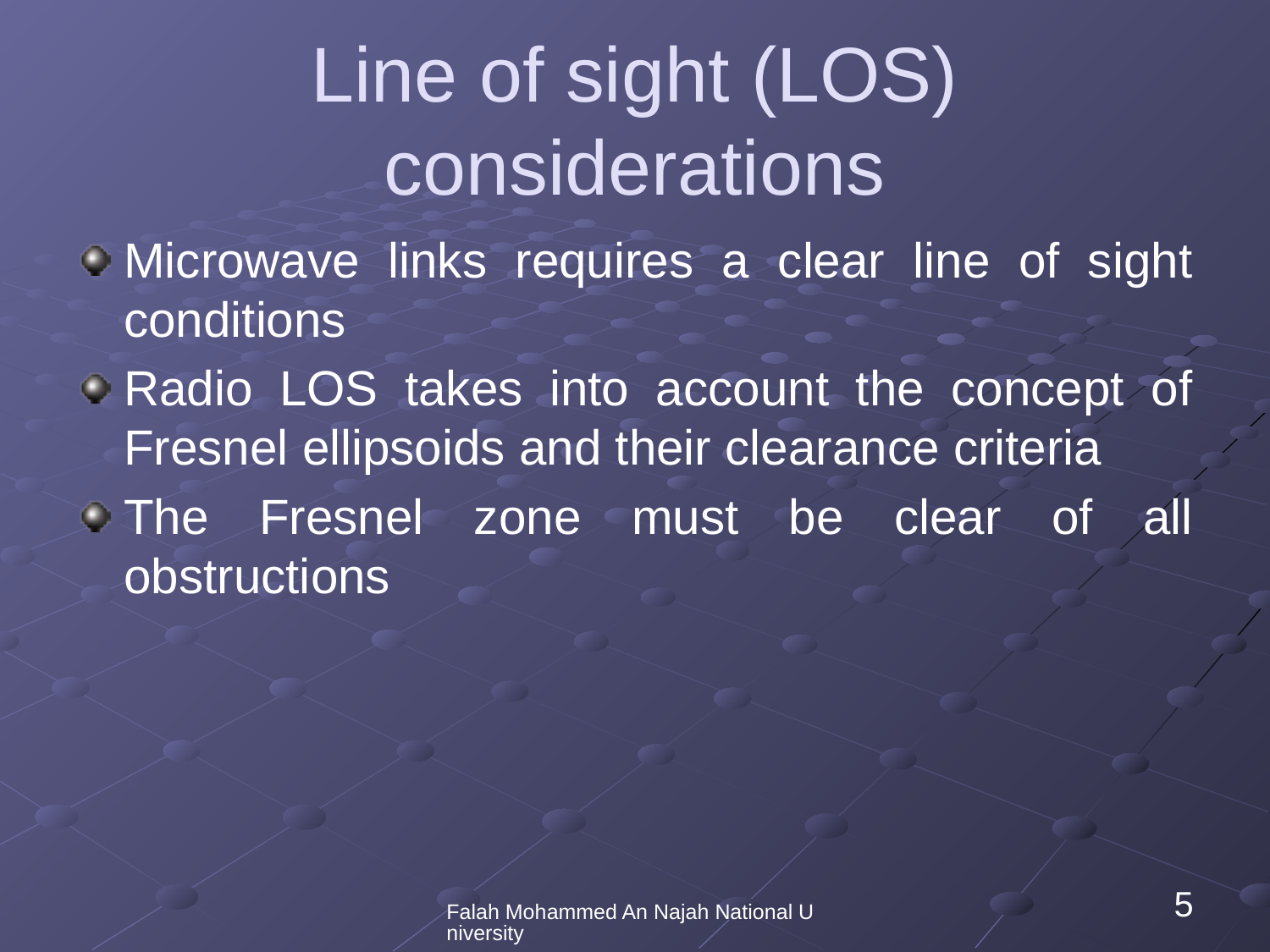

# Line of sight (LOS) considerations
Microwave links requires a clear line of sight conditions
Radio LOS takes into account the concept of Fresnel ellipsoids and their clearance criteria
The Fresnel zone must be clear of all obstructions
Falah Mohammed An Najah National University
5